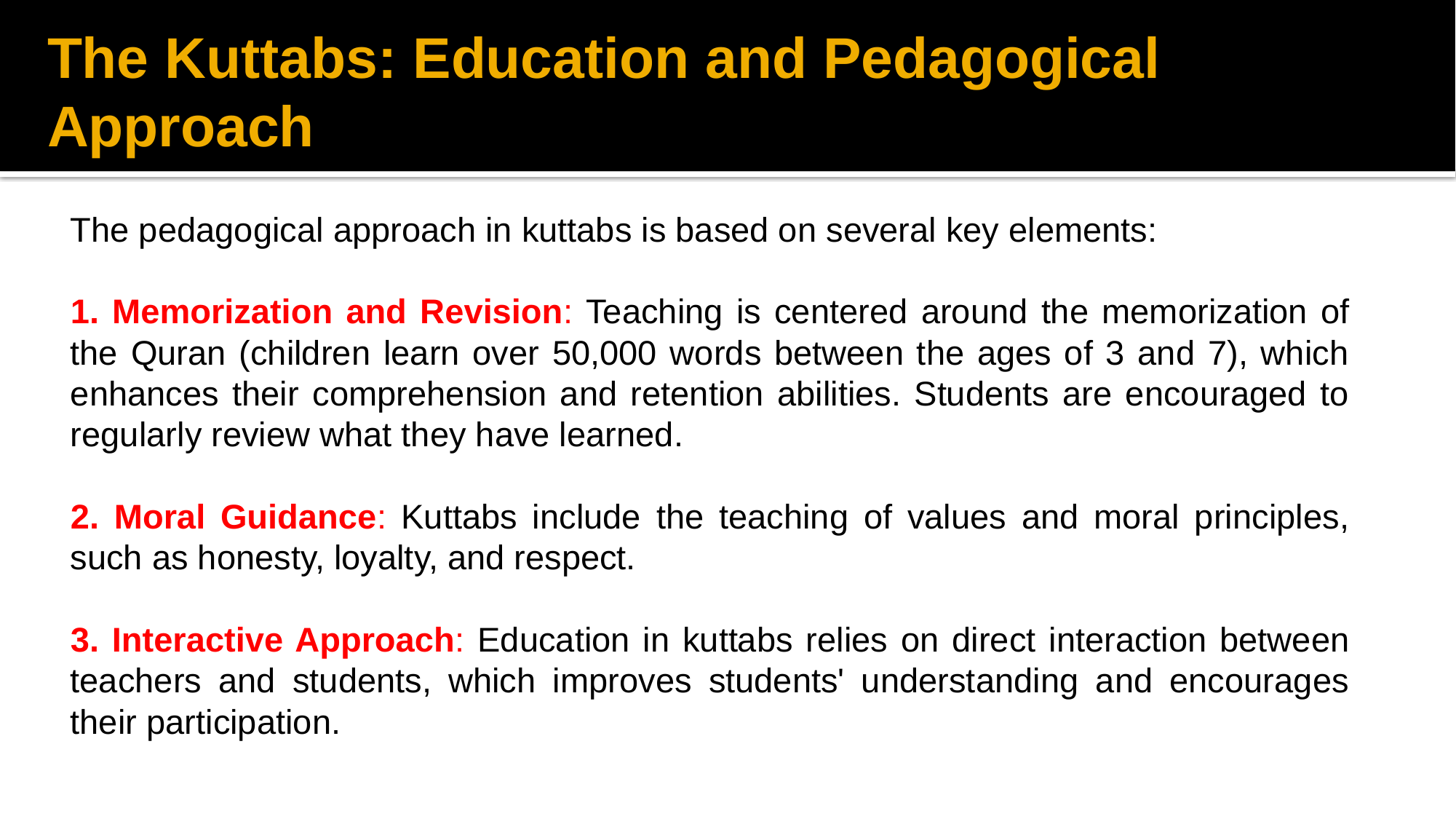

# The Kuttabs: Education and Pedagogical Approach
The pedagogical approach in kuttabs is based on several key elements:

1. Memorization and Revision: Teaching is centered around the memorization of the Quran (children learn over 50,000 words between the ages of 3 and 7), which enhances their comprehension and retention abilities. Students are encouraged to regularly review what they have learned.

2. Moral Guidance: Kuttabs include the teaching of values and moral principles, such as honesty, loyalty, and respect.

3. Interactive Approach: Education in kuttabs relies on direct interaction between teachers and students, which improves students' understanding and encourages their participation.